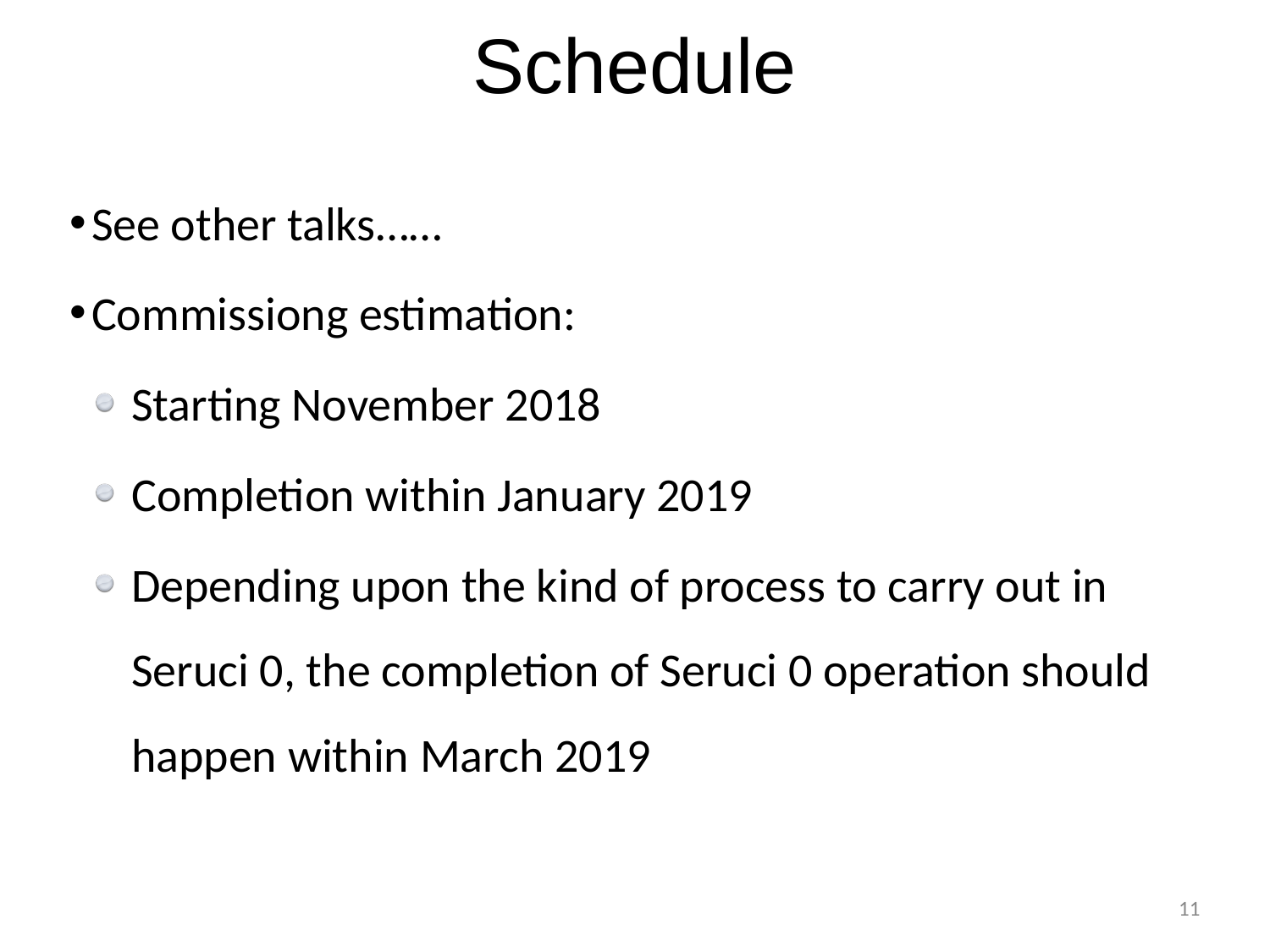

# Schedule
See other talks……
Commissiong estimation:
Starting November 2018
Completion within January 2019
Depending upon the kind of process to carry out in Seruci 0, the completion of Seruci 0 operation should happen within March 2019
11